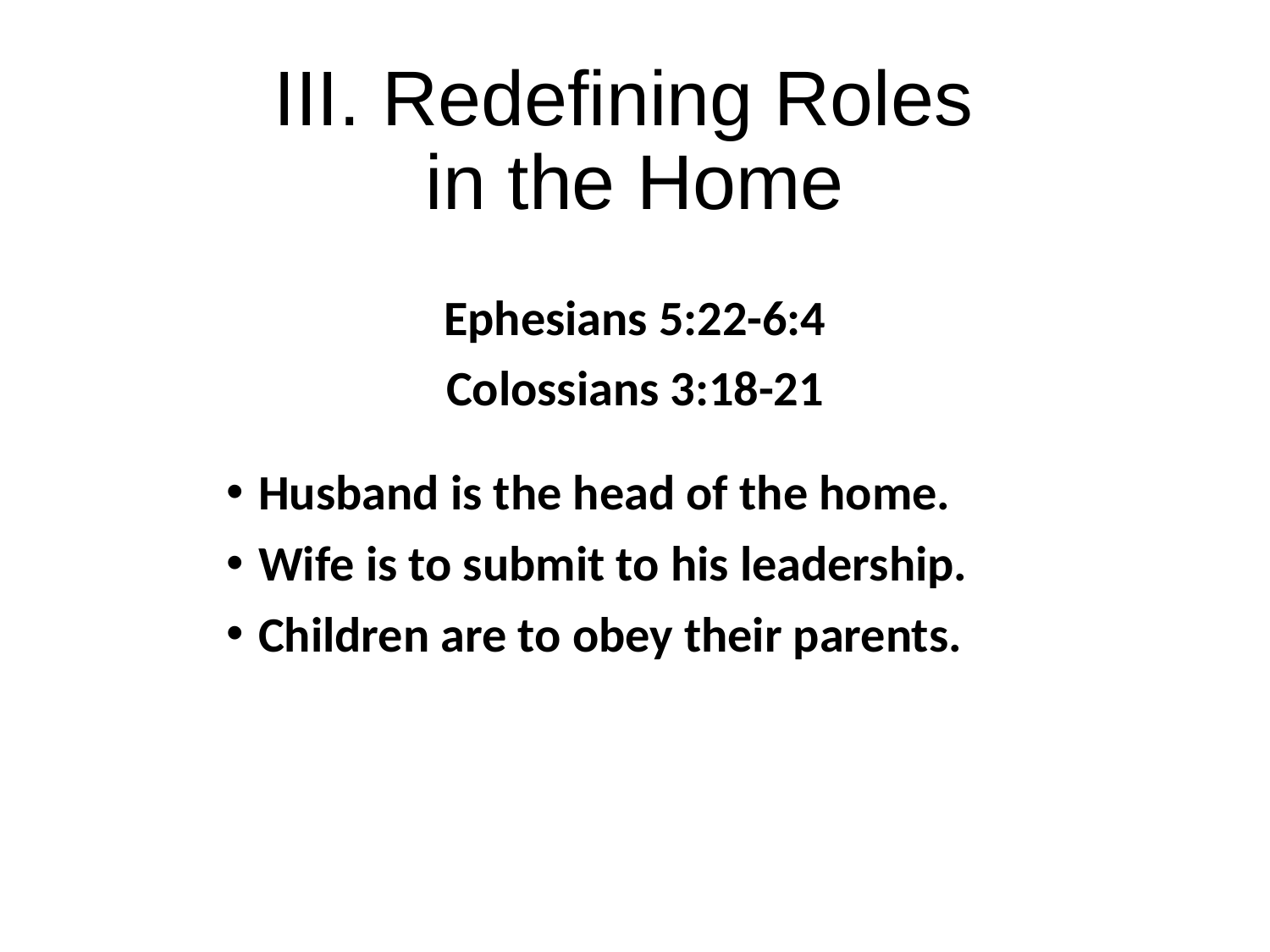

# III. Redefining Roles in the Home
Ephesians 5:22-6:4
Colossians 3:18-21

Husband is the head of the home.
Wife is to submit to his leadership.
Children are to obey their parents.